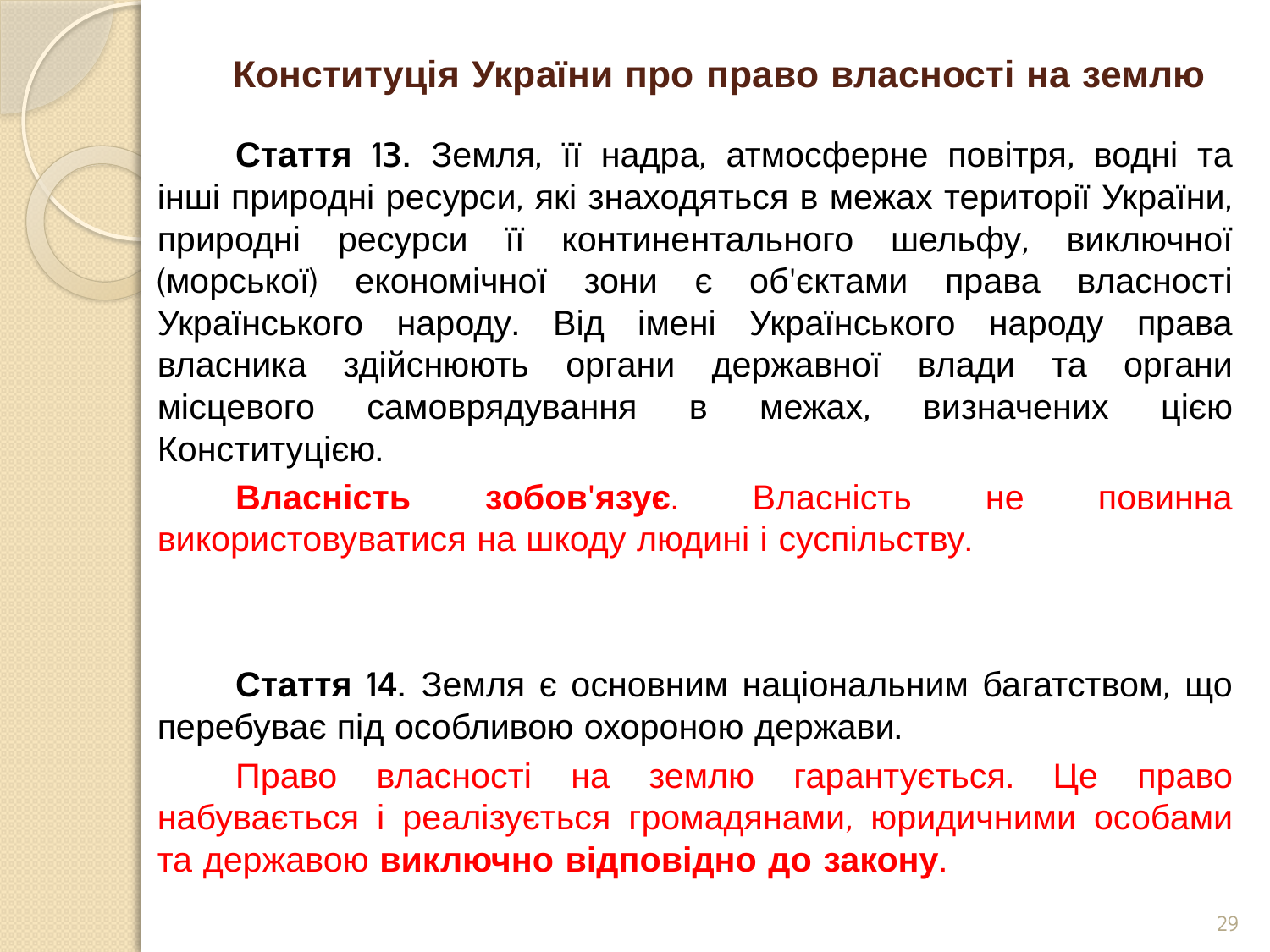

# Конституція України про право власності на землю
Стаття 13. Земля, її надра, атмосферне повітря, водні та інші природні ресурси, які знаходяться в межах території України, природні ресурси її континентального шельфу, виключної (морської) економічної зони є об'єктами права власності Українського народу. Від імені Українського народу права власника здійснюють органи державної влади та органи місцевого самоврядування в межах, визначених цією Конституцією.
Власність зобов'язує. Власність не повинна використовуватися на шкоду людині і суспільству.

Стаття 14. Земля є основним національним багатством, що перебуває під особливою охороною держави.
Право власності на землю гарантується. Це право набувається і реалізується громадянами, юридичними особами та державою виключно відповідно до закону.
29